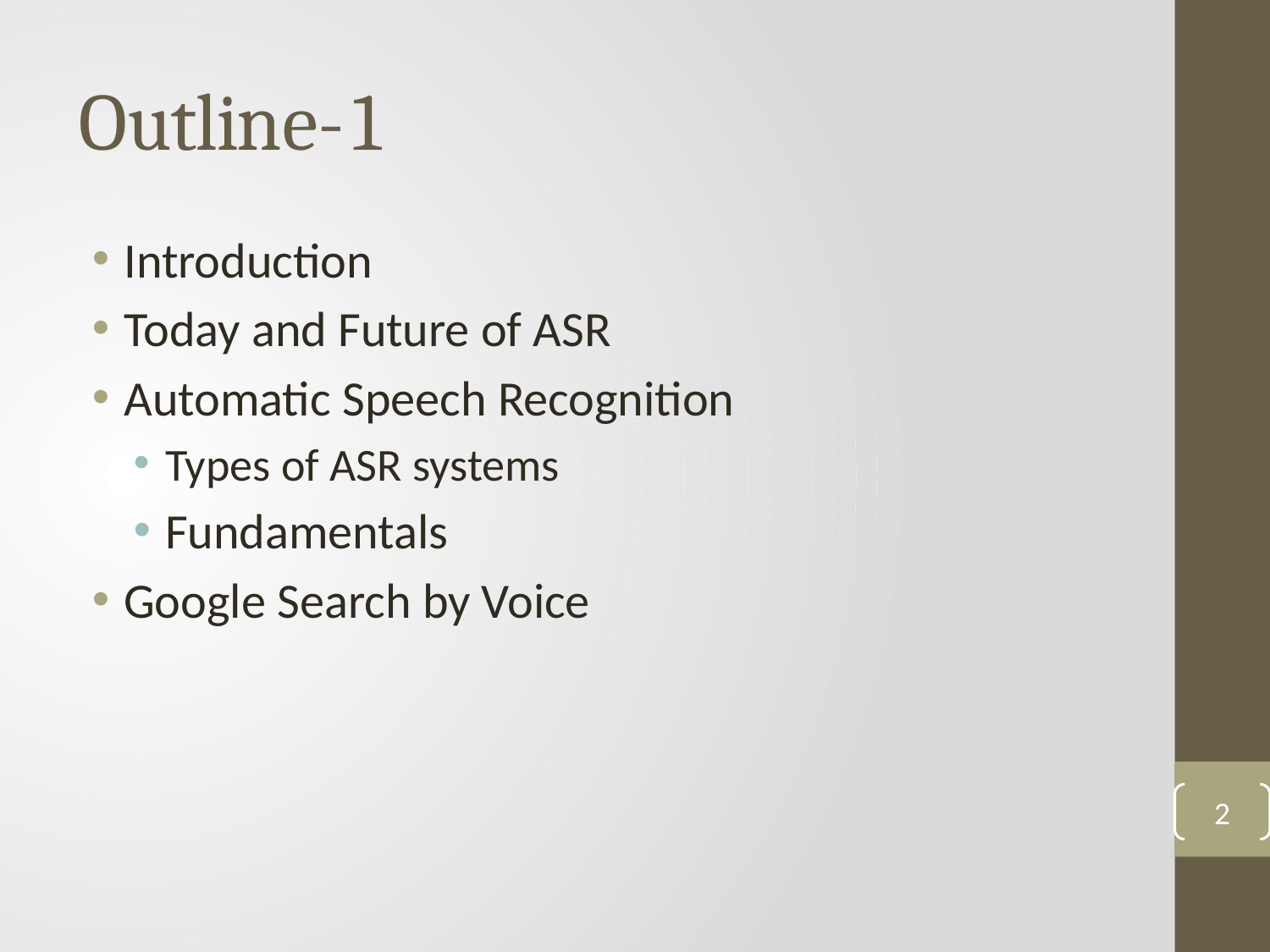

# Outline-1
Introduction
Today and Future of ASR
Automatic Speech Recognition
Types of ASR systems
Fundamentals
Google Search by Voice
2